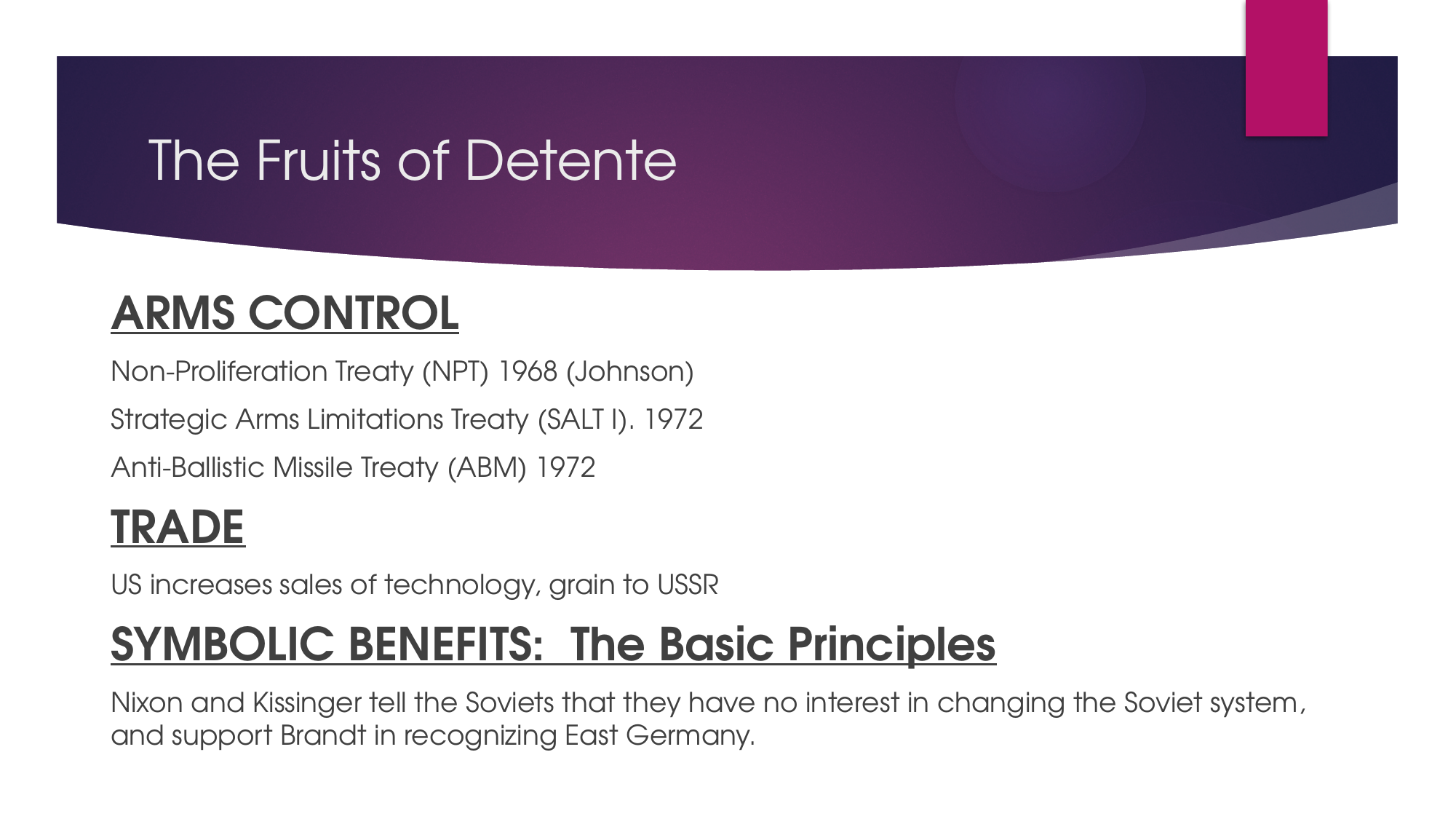

# The Fruits of Detente
ARMS CONTROL
Non-Proliferation Treaty (NPT) 1968 (Johnson)
Strategic Arms Limitations Treaty (SALT I). 1972
Anti-Ballistic Missile Treaty (ABM) 1972
TRADE
US increases sales of technology, grain to USSR
SYMBOLIC BENEFITS:  The Basic Principles
Nixon and Kissinger tell the Soviets that they have no interest in changing the Soviet system, and support Brandt in recognizing East Germany.